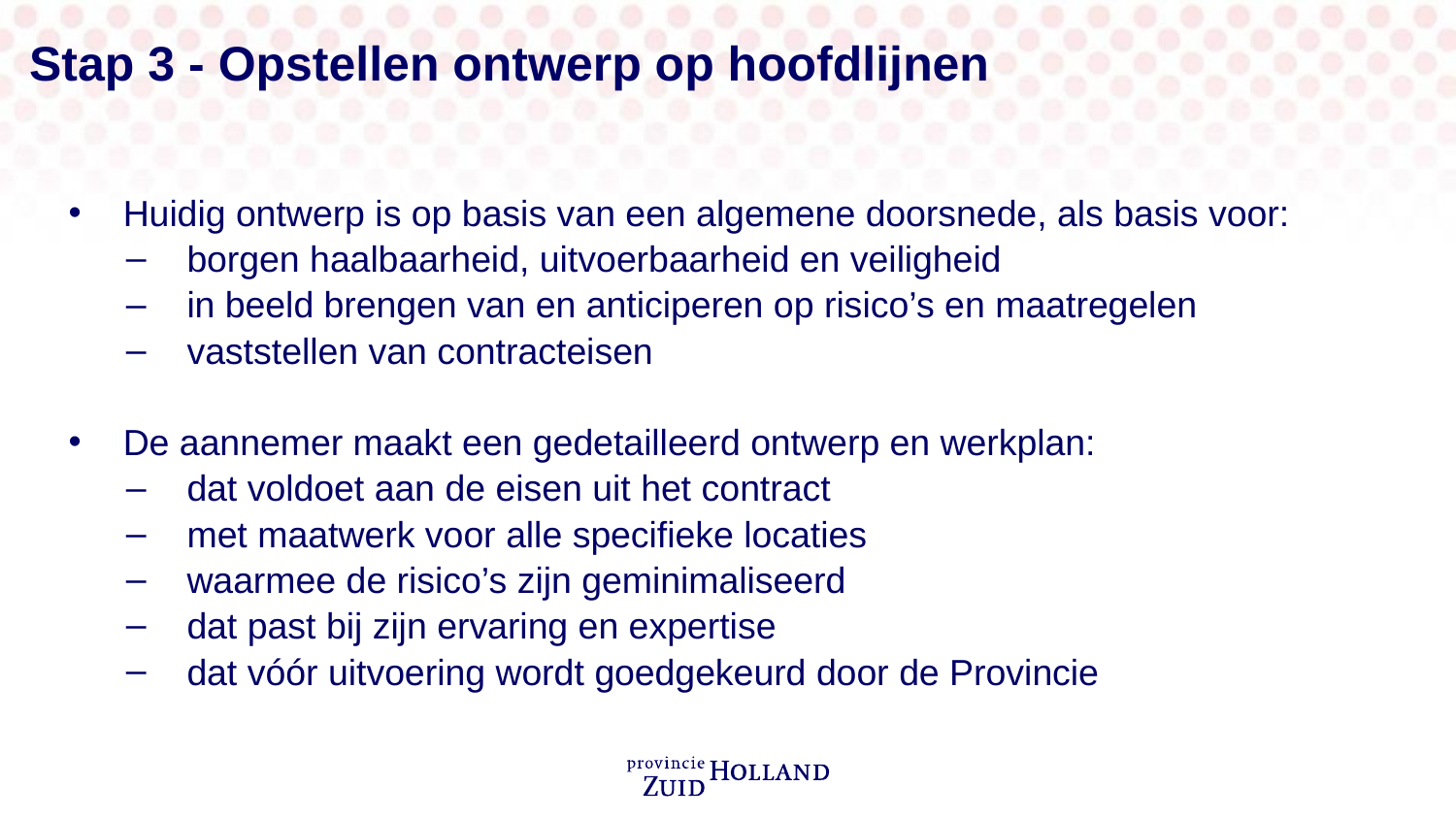

# Stap 3 - Opstellen ontwerp op hoofdlijnen
Huidig ontwerp is op basis van een algemene doorsnede, als basis voor:
borgen haalbaarheid, uitvoerbaarheid en veiligheid
in beeld brengen van en anticiperen op risico’s en maatregelen
vaststellen van contracteisen

De aannemer maakt een gedetailleerd ontwerp en werkplan:
dat voldoet aan de eisen uit het contract
met maatwerk voor alle specifieke locaties
waarmee de risico’s zijn geminimaliseerd
dat past bij zijn ervaring en expertise
dat vóór uitvoering wordt goedgekeurd door de Provincie